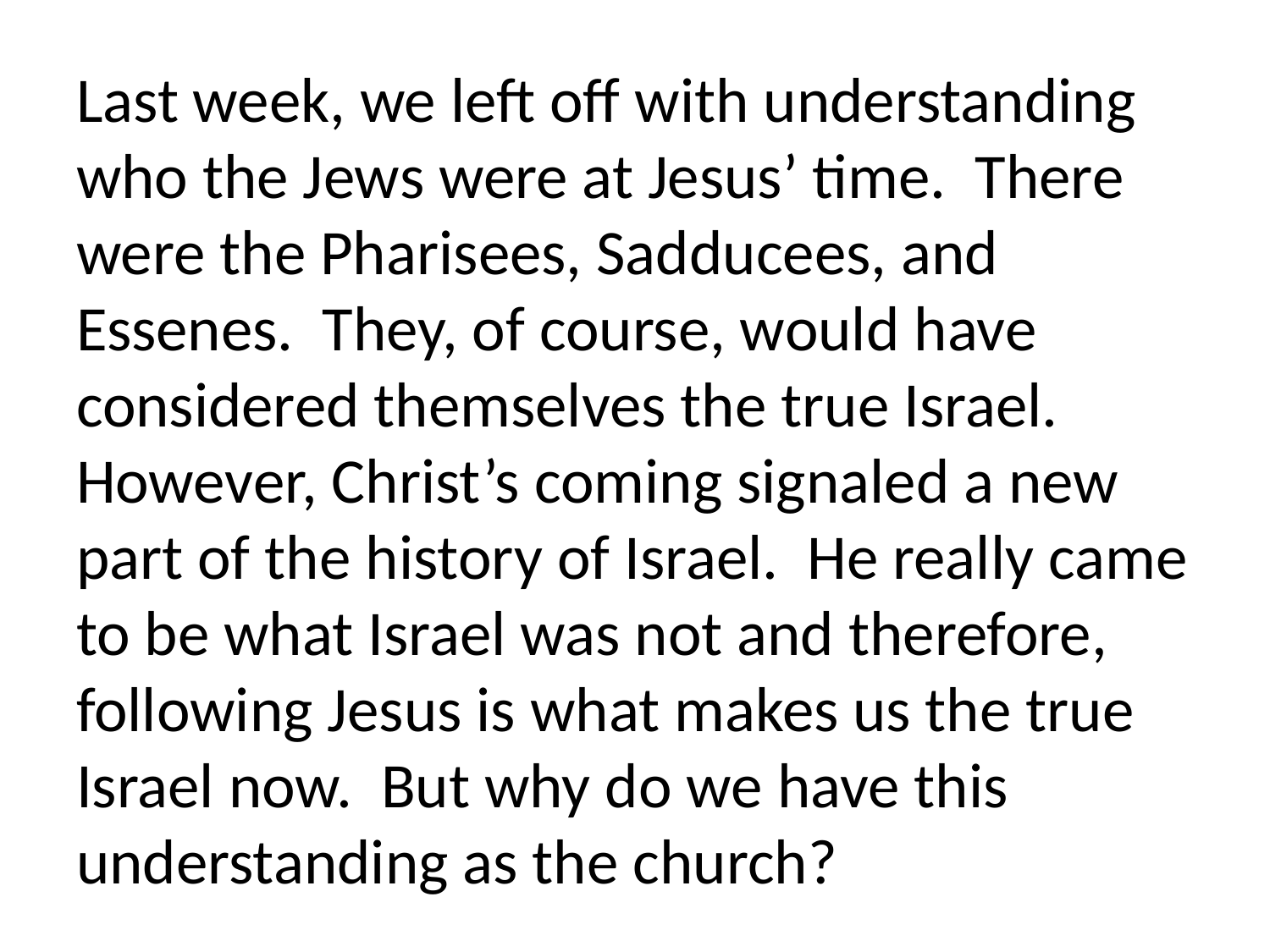

Last week, we left off with understanding who the Jews were at Jesus’ time.  There were the Pharisees, Sadducees, and Essenes.  They, of course, would have considered themselves the true Israel. However, Christ’s coming signaled a new part of the history of Israel.  He really came to be what Israel was not and therefore, following Jesus is what makes us the true Israel now.  But why do we have this understanding as the church?